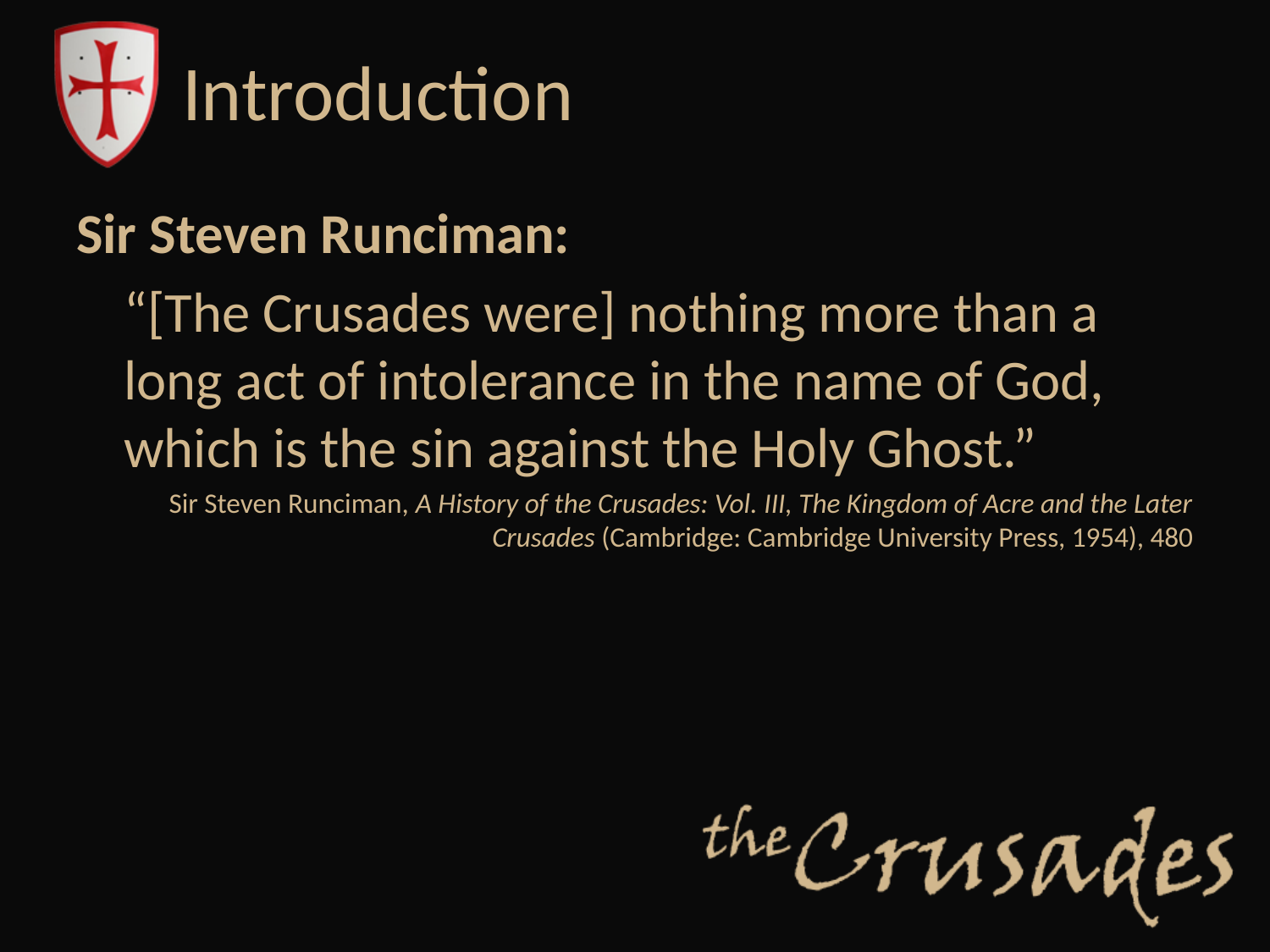

# Introduction
Sir Steven Runciman:
	“[The Crusades were] nothing more than a long act of intolerance in the name of God, which is the sin against the Holy Ghost.”
Sir Steven Runciman, A History of the Crusades: Vol. III, The Kingdom of Acre and the Later Crusades (Cambridge: Cambridge University Press, 1954), 480